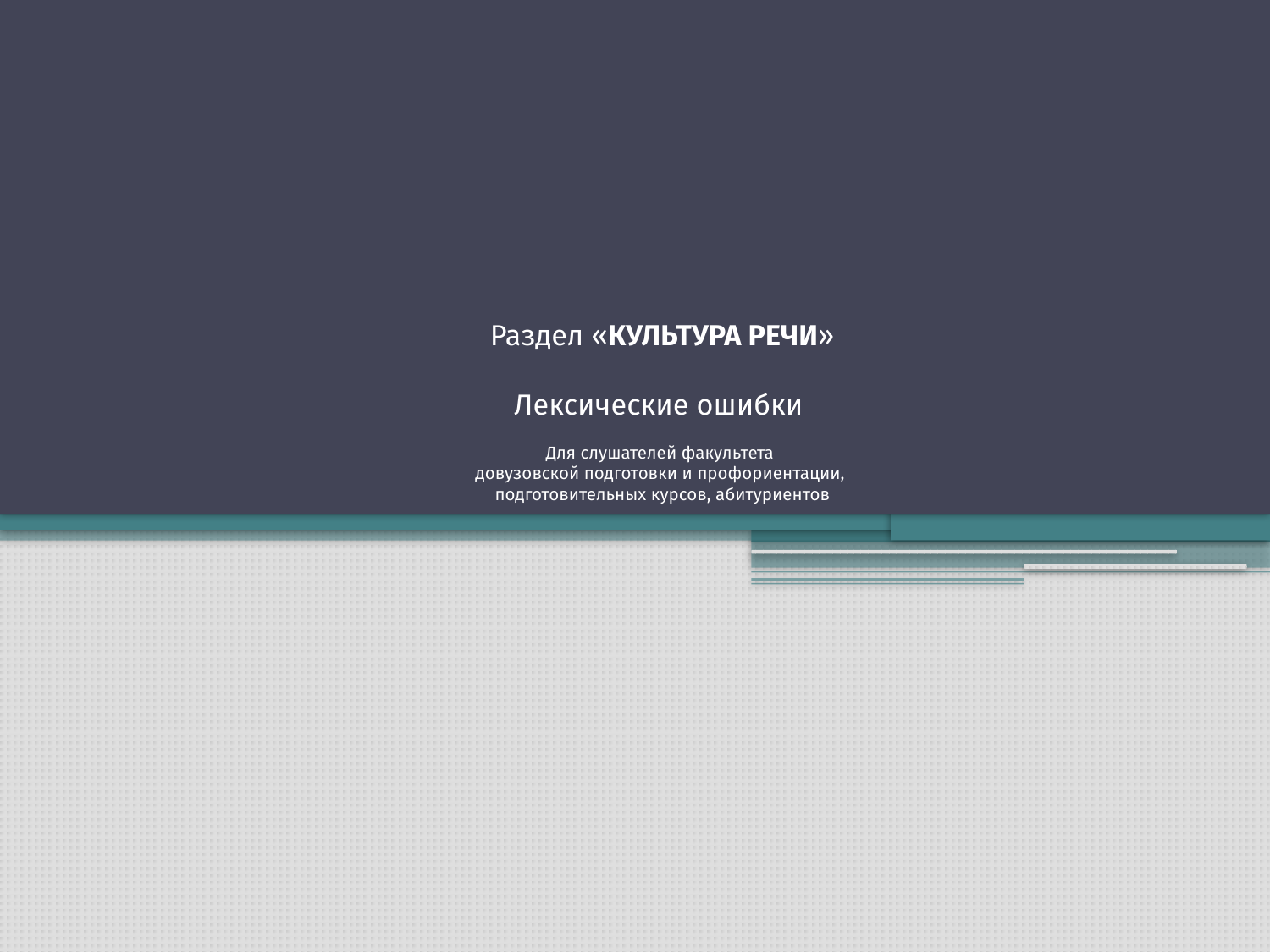

# Раздел «культура речи» Лексические ошибки Для слушателей факультета довузовской подготовки и профориентации, подготовительных курсов, абитуриентов